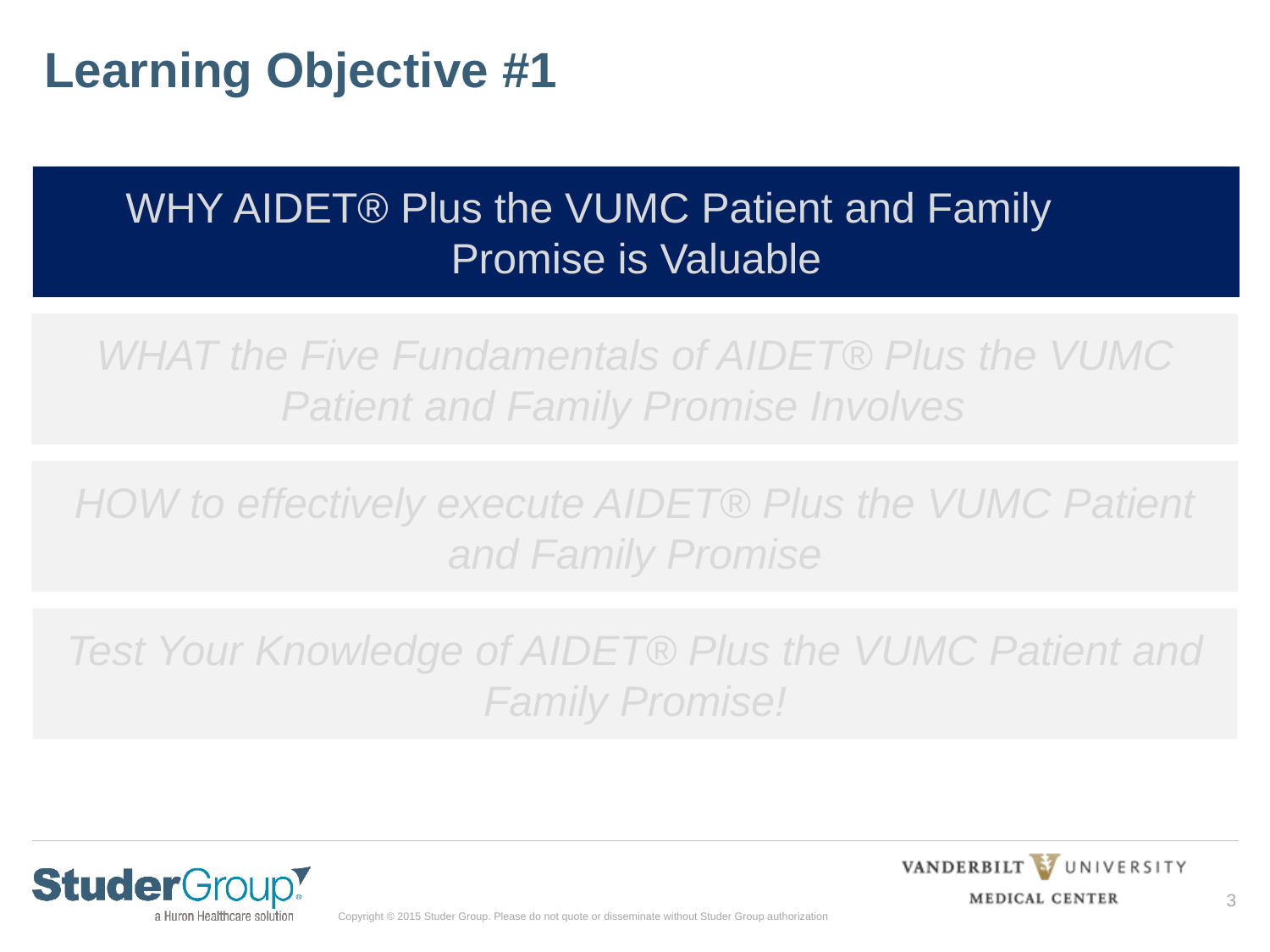

# Learning Objective #1
WHY AIDET® Plus the VUMC Patient and Family         Promise is Valuable
WHAT the Five Fundamentals of AIDET® Plus the VUMC Patient and Family Promise Involves
HOW to effectively execute AIDET® Plus the VUMC Patient and Family Promise
Test Your Knowledge of AIDET® Plus the VUMC Patient and Family Promise!
3